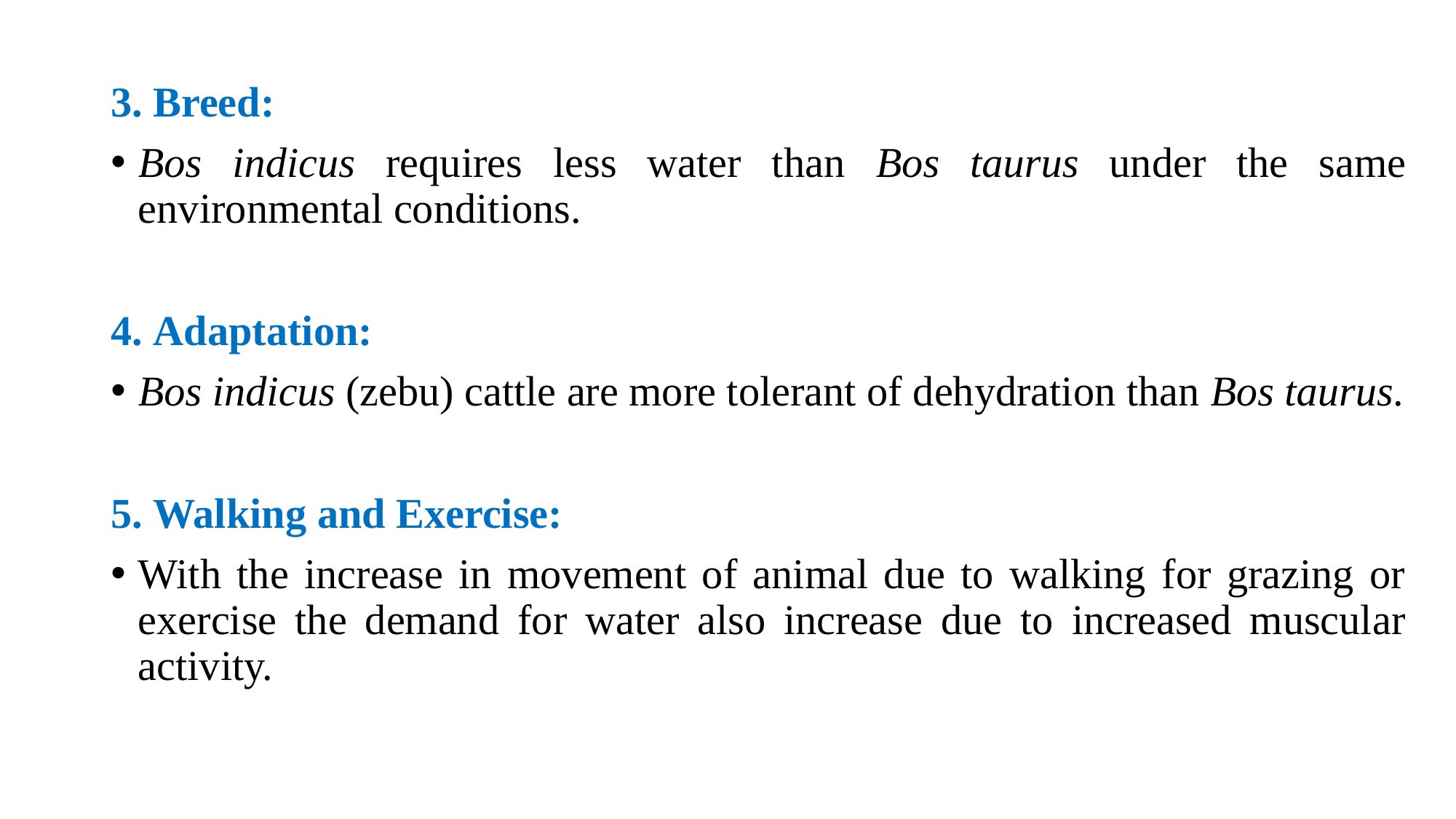

3. Breed:
Bos indicus requires less water than Bos taurus under the same environmental conditions.

4. Adaptation:
Bos indicus (zebu) cattle are more tolerant of dehydration than Bos taurus.

5. Walking and Exercise:
With the increase in movement of animal due to walking for grazing or exercise the demand for water also increase due to increased muscular activity.